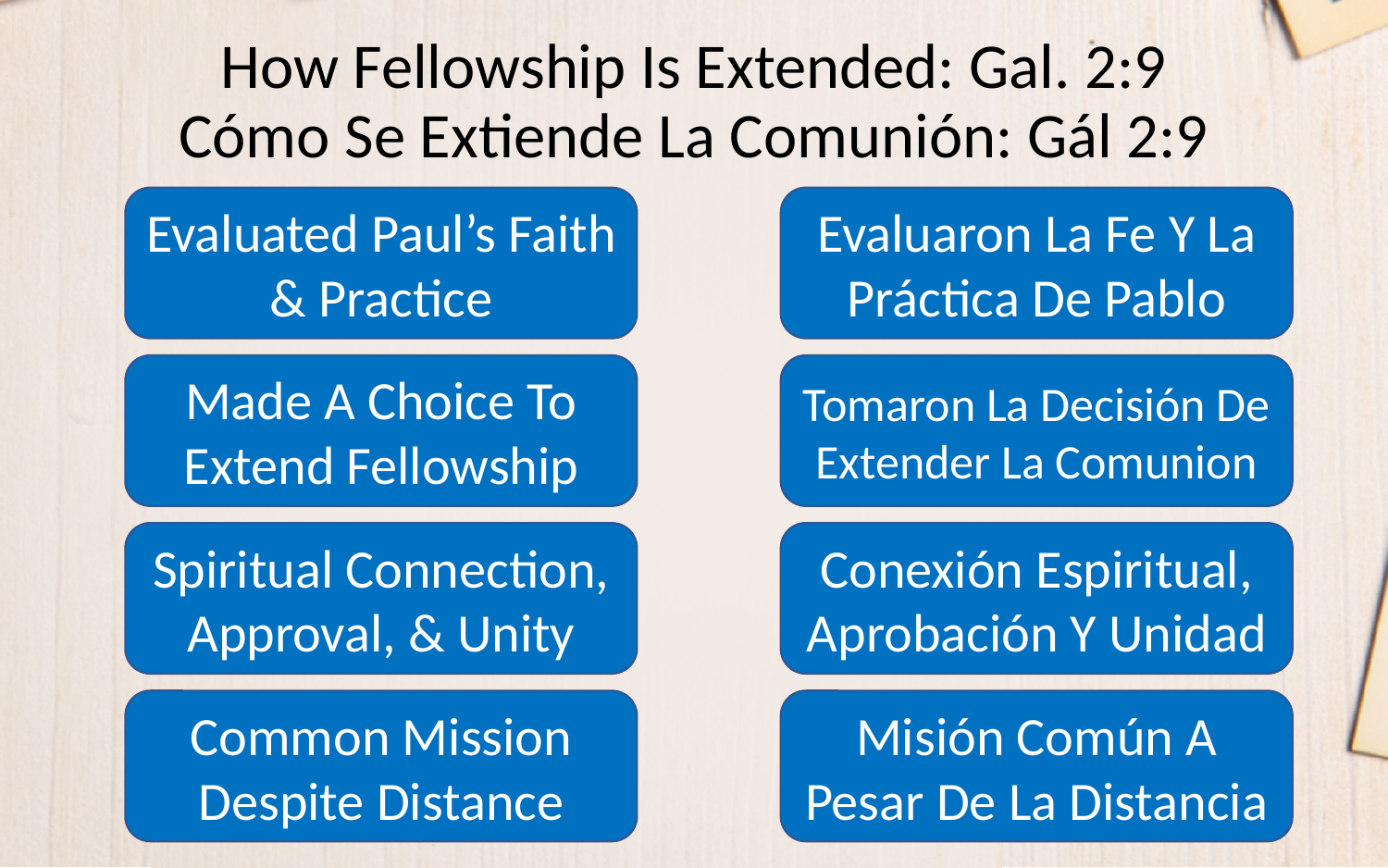

# How Fellowship Is Extended: Gal. 2:9 Cómo Se Extiende La Comunión: Gál 2:9
Evaluated Paul’s Faith & Practice
Evaluaron La Fe Y La Práctica De Pablo
Made A Choice To Extend Fellowship
Tomaron La Decisión De Extender La Comunion
Spiritual Connection, Approval, & Unity
Conexión Espiritual, Aprobación Y Unidad
Common Mission Despite Distance
Misión Común A Pesar De La Distancia